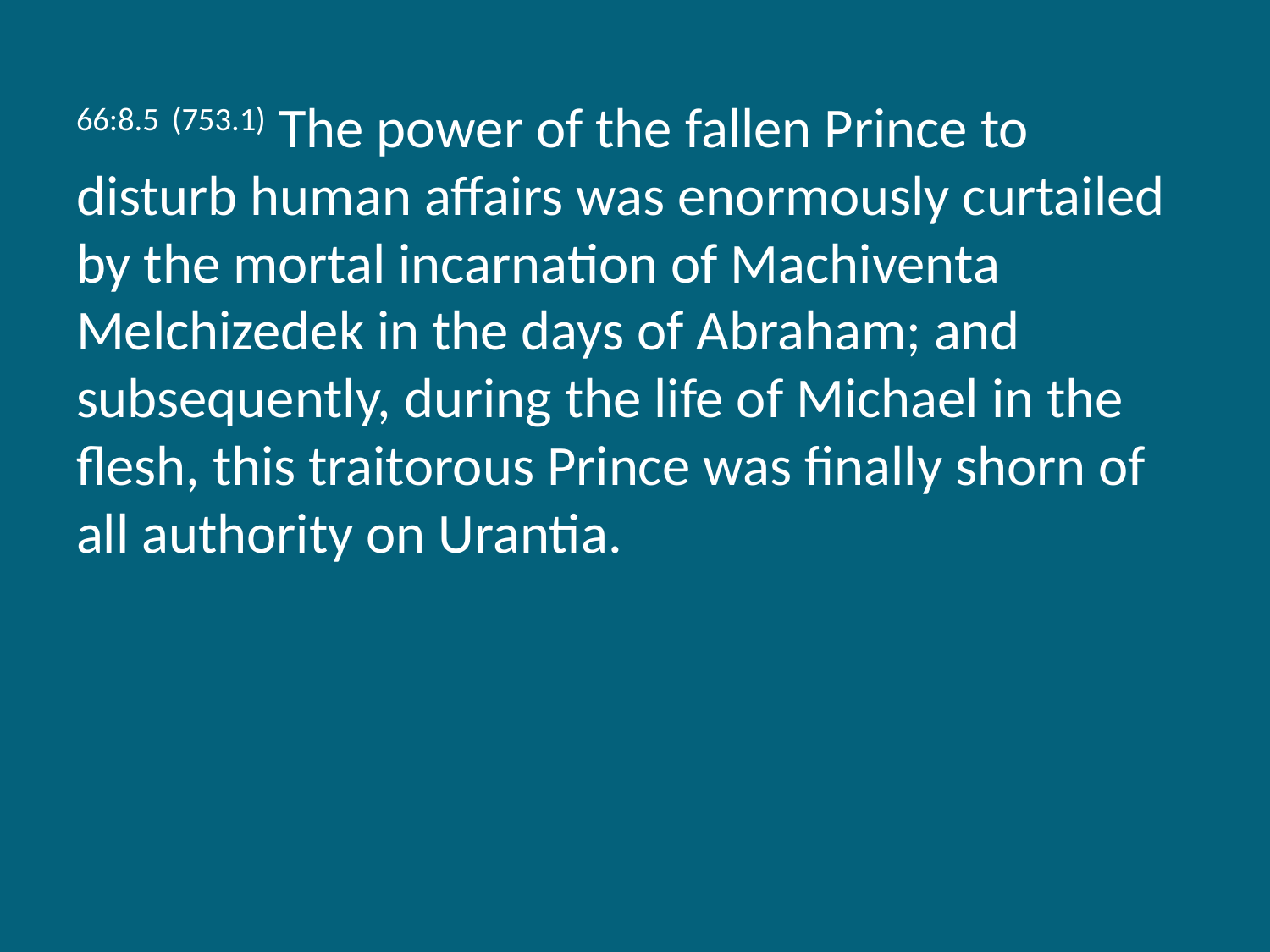

66:8.5 (753.1) The power of the fallen Prince to disturb human affairs was enormously curtailed by the mortal incarnation of Machiventa Melchizedek in the days of Abraham; and subsequently, during the life of Michael in the flesh, this traitorous Prince was finally shorn of all authority on Urantia.